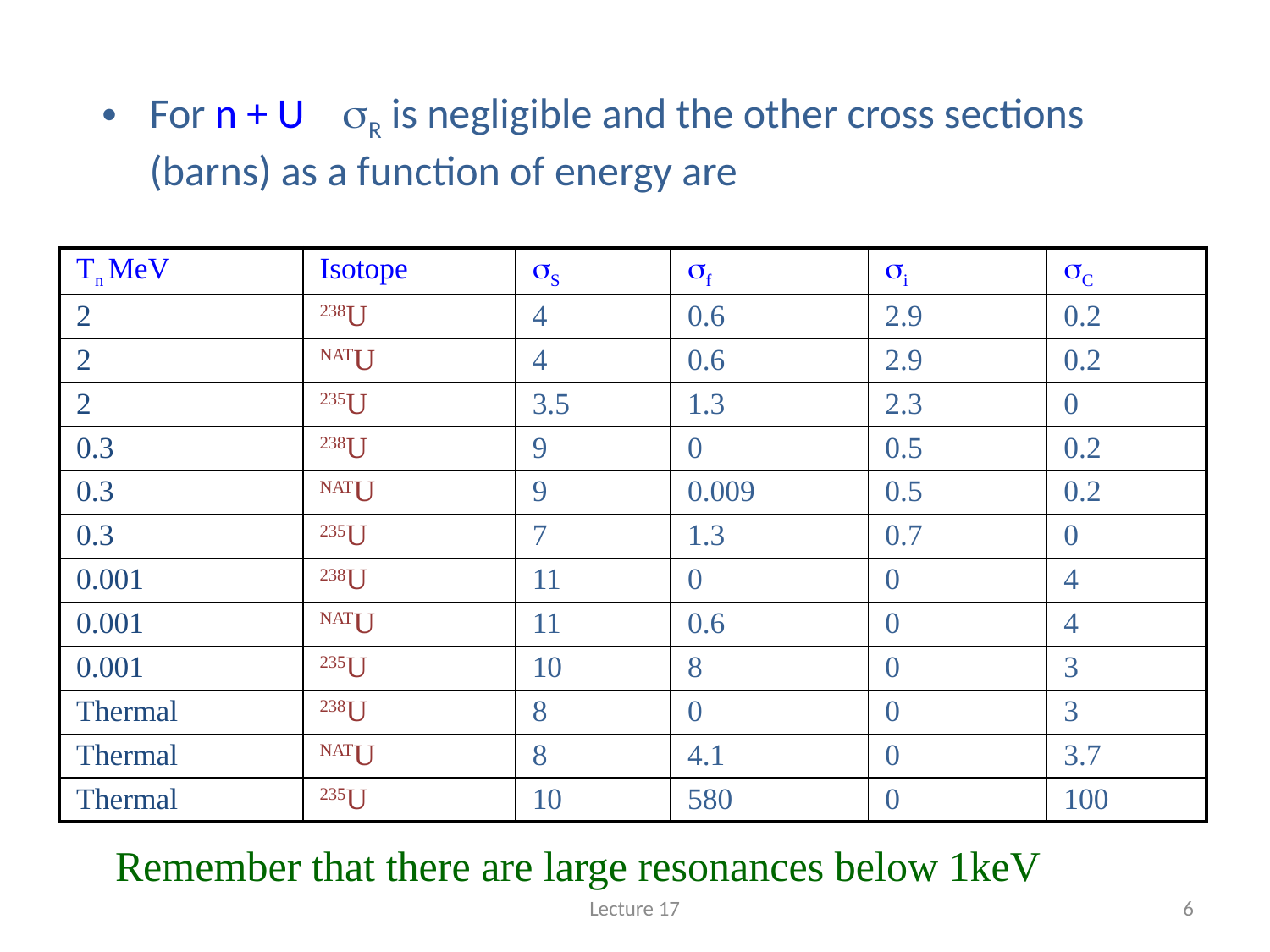

#
For n + U    σR is negligible and the other cross sections (barns) as a function of energy are

| Tn MeV | Isotope | σS | σf | σi | σC |
| --- | --- | --- | --- | --- | --- |
| 2 | 238U | 4 | 0.6 | 2.9 | 0.2 |
| 2 | NATU | 4 | 0.6 | 2.9 | 0.2 |
| 2 | 235U | 3.5 | 1.3 | 2.3 | 0 |
| 0.3 | 238U | 9 | 0 | 0.5 | 0.2 |
| 0.3 | NATU | 9 | 0.009 | 0.5 | 0.2 |
| 0.3 | 235U | 7 | 1.3 | 0.7 | 0 |
| 0.001 | 238U | 11 | 0 | 0 | 4 |
| 0.001 | NATU | 11 | 0.6 | 0 | 4 |
| 0.001 | 235U | 10 | 8 | 0 | 3 |
| Thermal | 238U | 8 | 0 | 0 | 3 |
| Thermal | NATU | 8 | 4.1 | 0 | 3.7 |
| Thermal | 235U | 10 | 580 | 0 | 100 |
Remember that there are large resonances below 1keV
Lecture 17
6